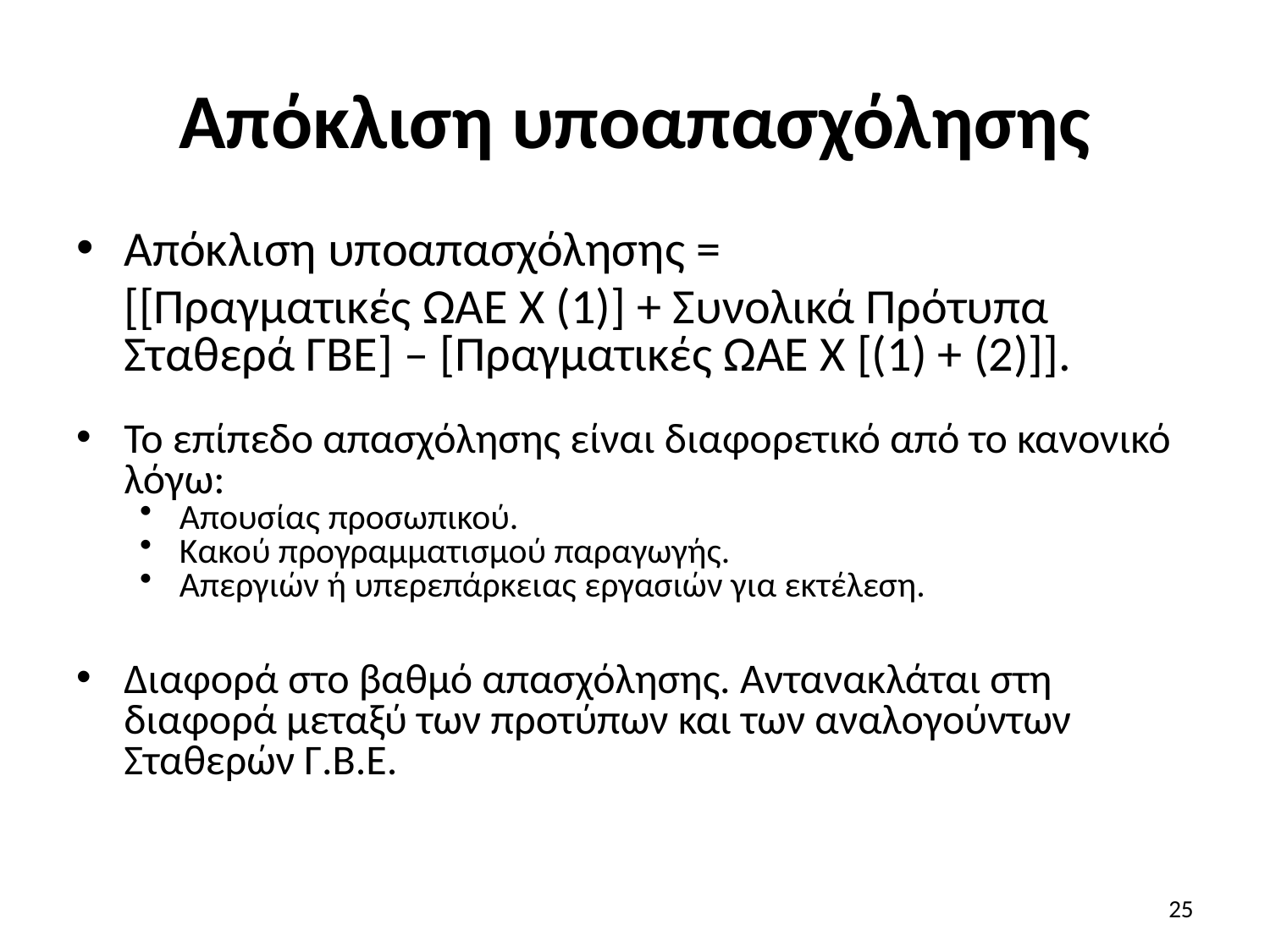

# Απόκλιση υποαπασχόλησης
Απόκλιση υποαπασχόλησης =
	[[Πραγματικές ΩΑΕ Χ (1)] + Συνολικά Πρότυπα Σταθερά ΓΒΕ] – [Πραγματικές ΩΑΕ Χ [(1) + (2)]].

Το επίπεδο απασχόλησης είναι διαφορετικό από το κανονικό λόγω:
Απουσίας προσωπικού.
Κακού προγραμματισμού παραγωγής.
Απεργιών ή υπερεπάρκειας εργασιών για εκτέλεση.

Διαφορά στο βαθμό απασχόλησης. Αντανακλάται στη διαφορά μεταξύ των προτύπων και των αναλογούντων Σταθερών Γ.Β.Ε.
25